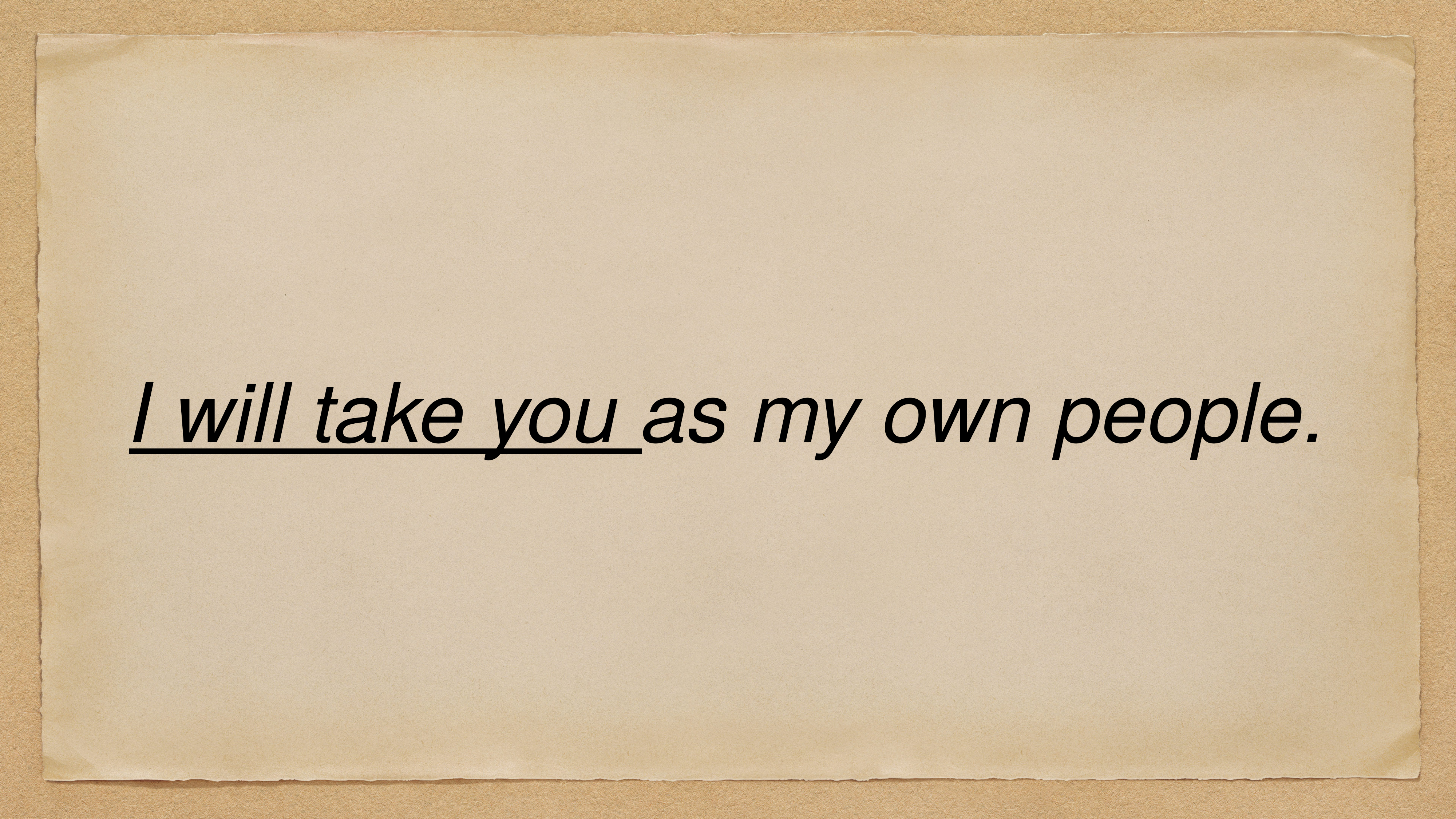

I will take you as my own people.